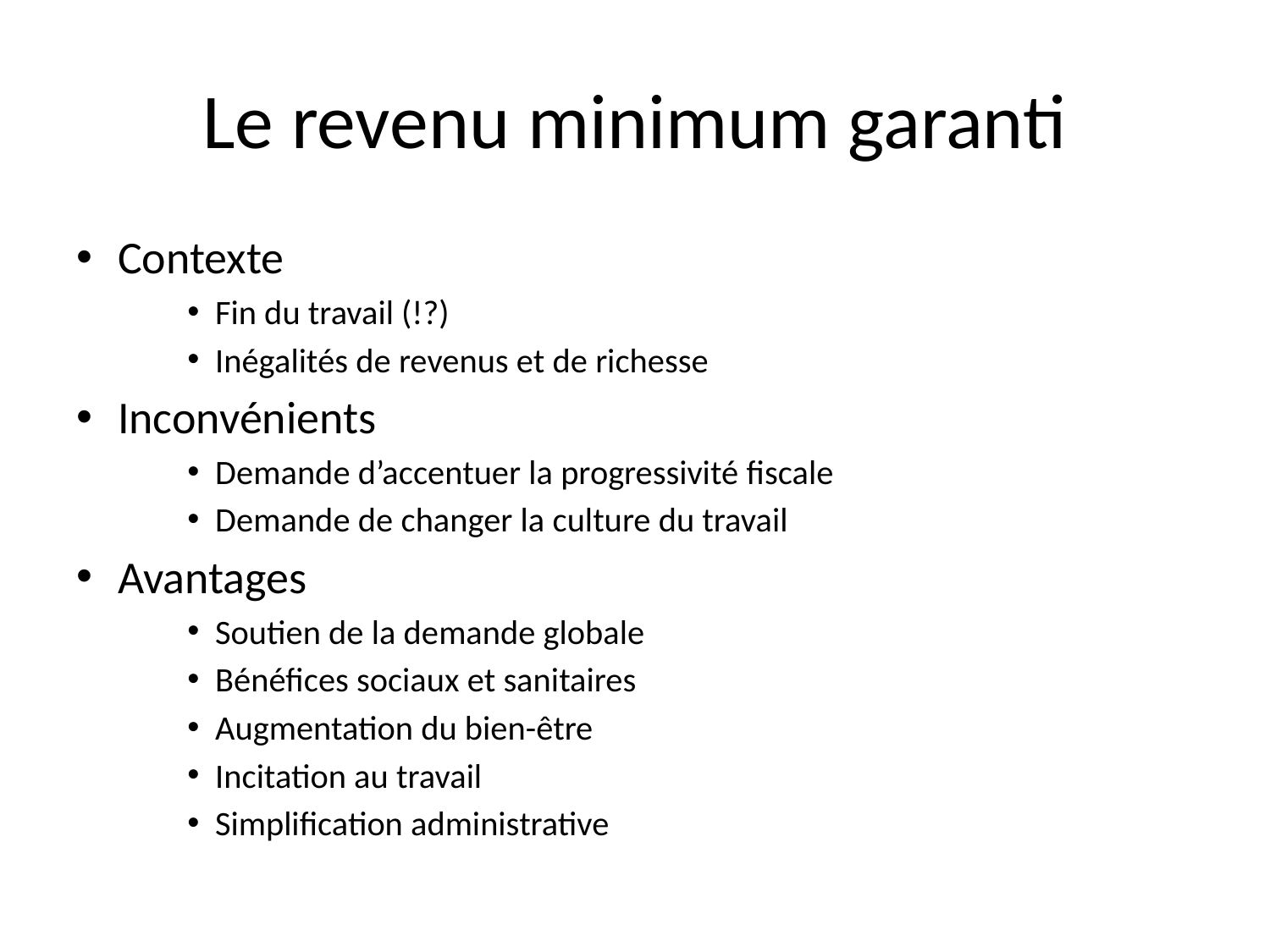

# Le revenu minimum garanti
Contexte
Fin du travail (!?)
Inégalités de revenus et de richesse
Inconvénients
Demande d’accentuer la progressivité fiscale
Demande de changer la culture du travail
Avantages
Soutien de la demande globale
Bénéfices sociaux et sanitaires
Augmentation du bien-être
Incitation au travail
Simplification administrative